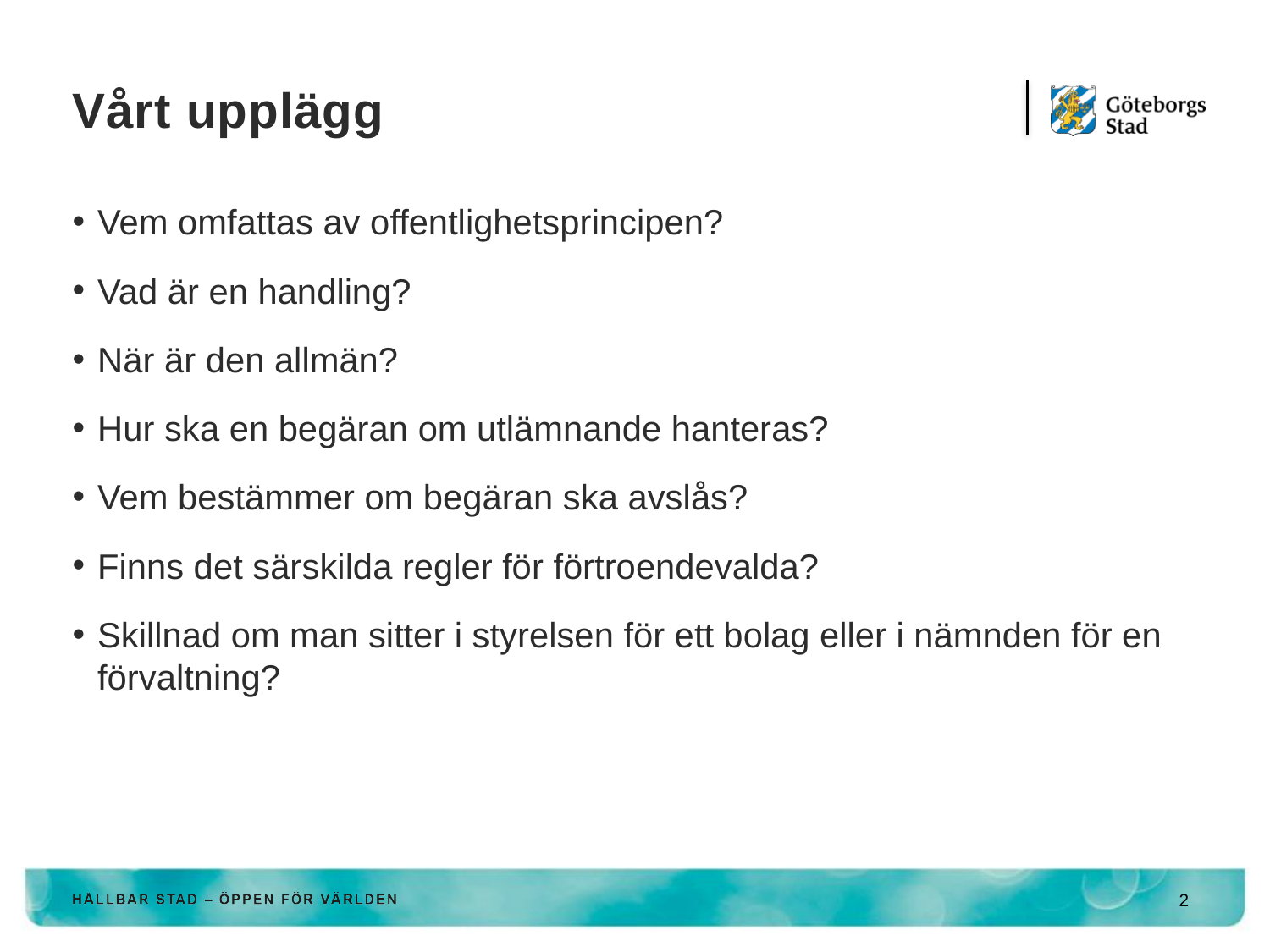

# Vårt upplägg
Vem omfattas av offentlighetsprincipen?
Vad är en handling?
När är den allmän?
Hur ska en begäran om utlämnande hanteras?
Vem bestämmer om begäran ska avslås?
Finns det särskilda regler för förtroendevalda?
Skillnad om man sitter i styrelsen för ett bolag eller i nämnden för en förvaltning?

2